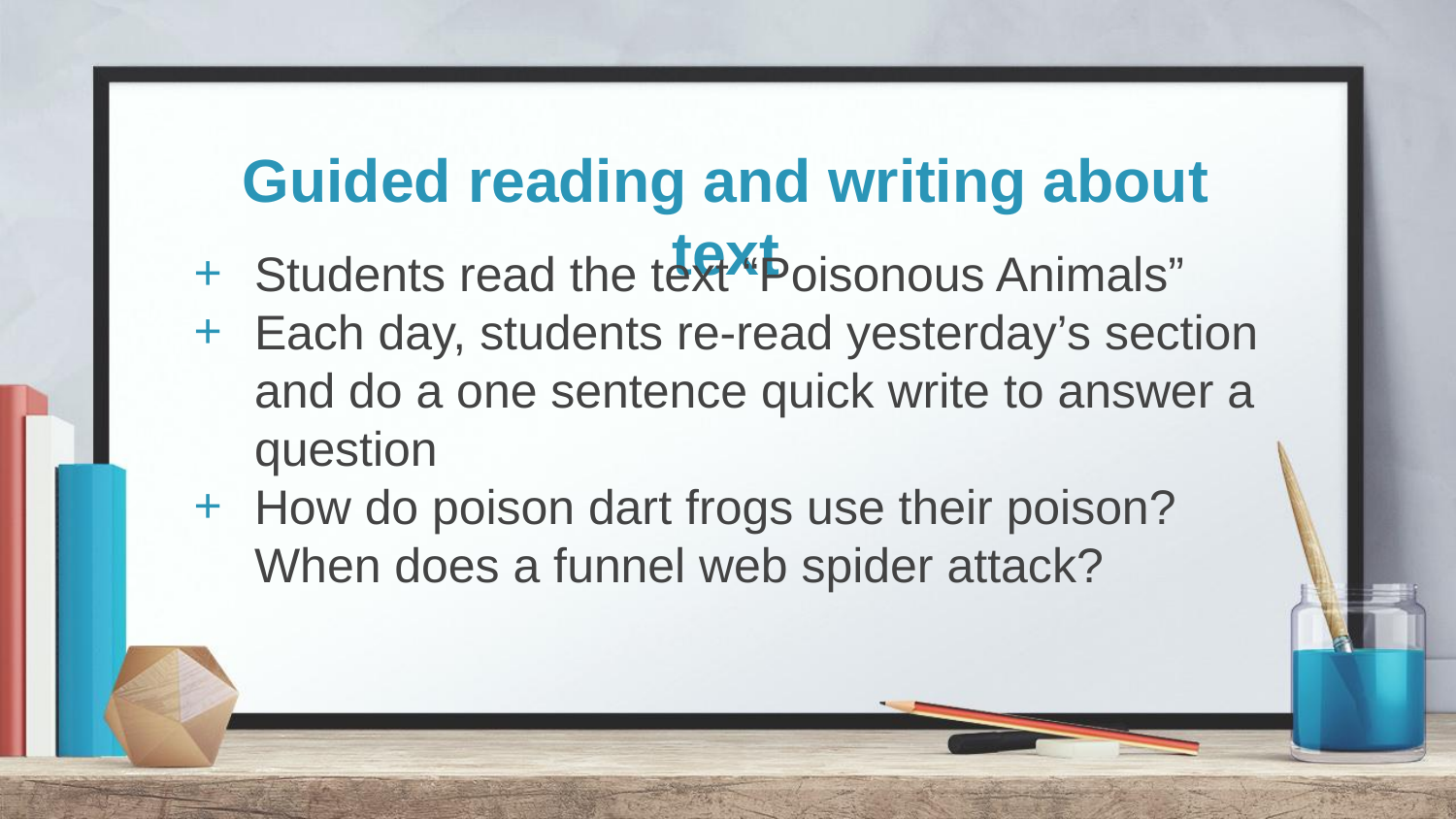

# Guided reading and writing about text
Students read the text “Poisonous Animals”
Each day, students re-read yesterday’s section and do a one sentence quick write to answer a question
How do poison dart frogs use their poison? When does a funnel web spider attack?